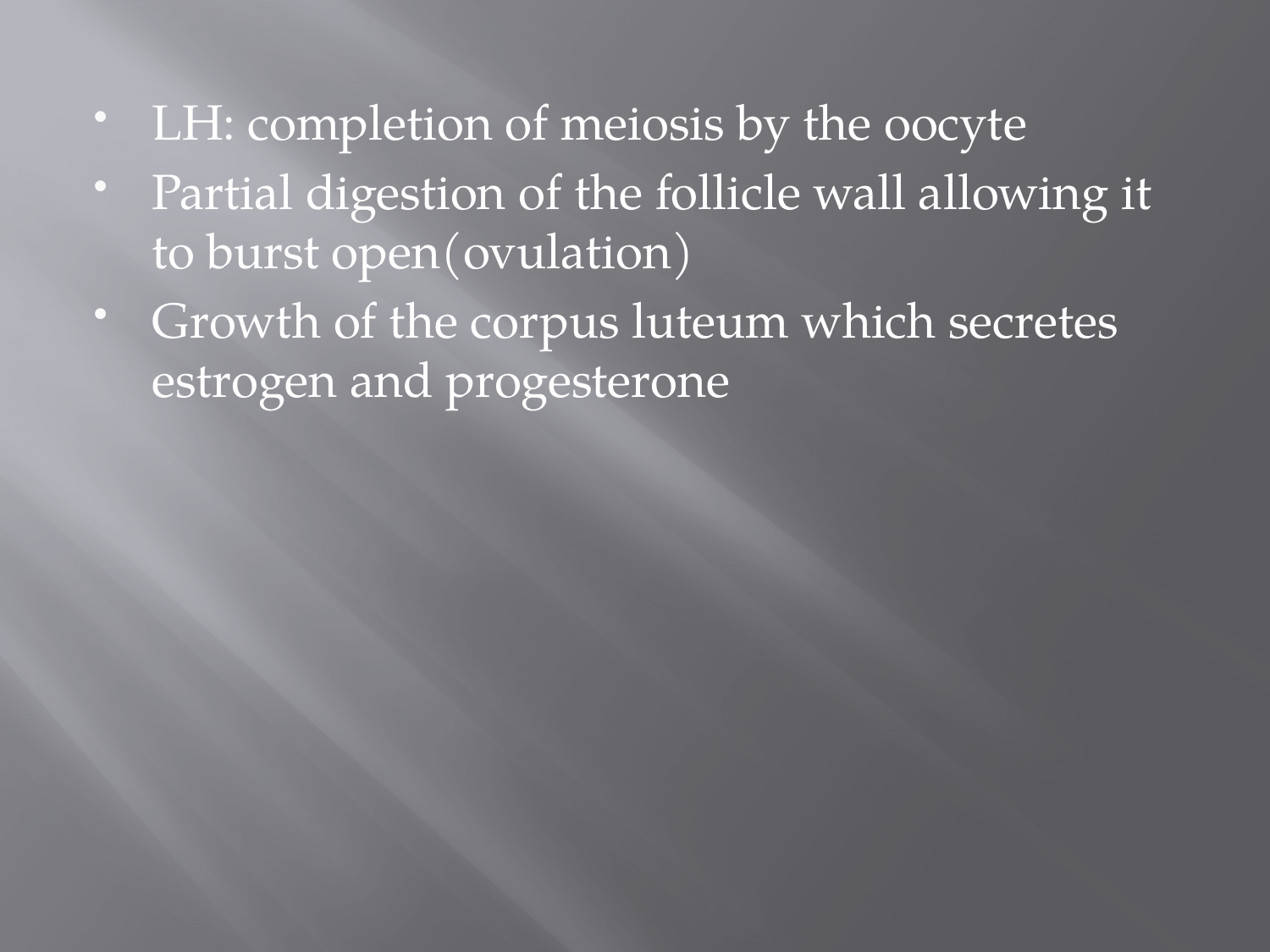

LH: completion of meiosis by the oocyte
Partial digestion of the follicle wall allowing it to burst open(ovulation)
Growth of the corpus luteum which secretes estrogen and progesterone